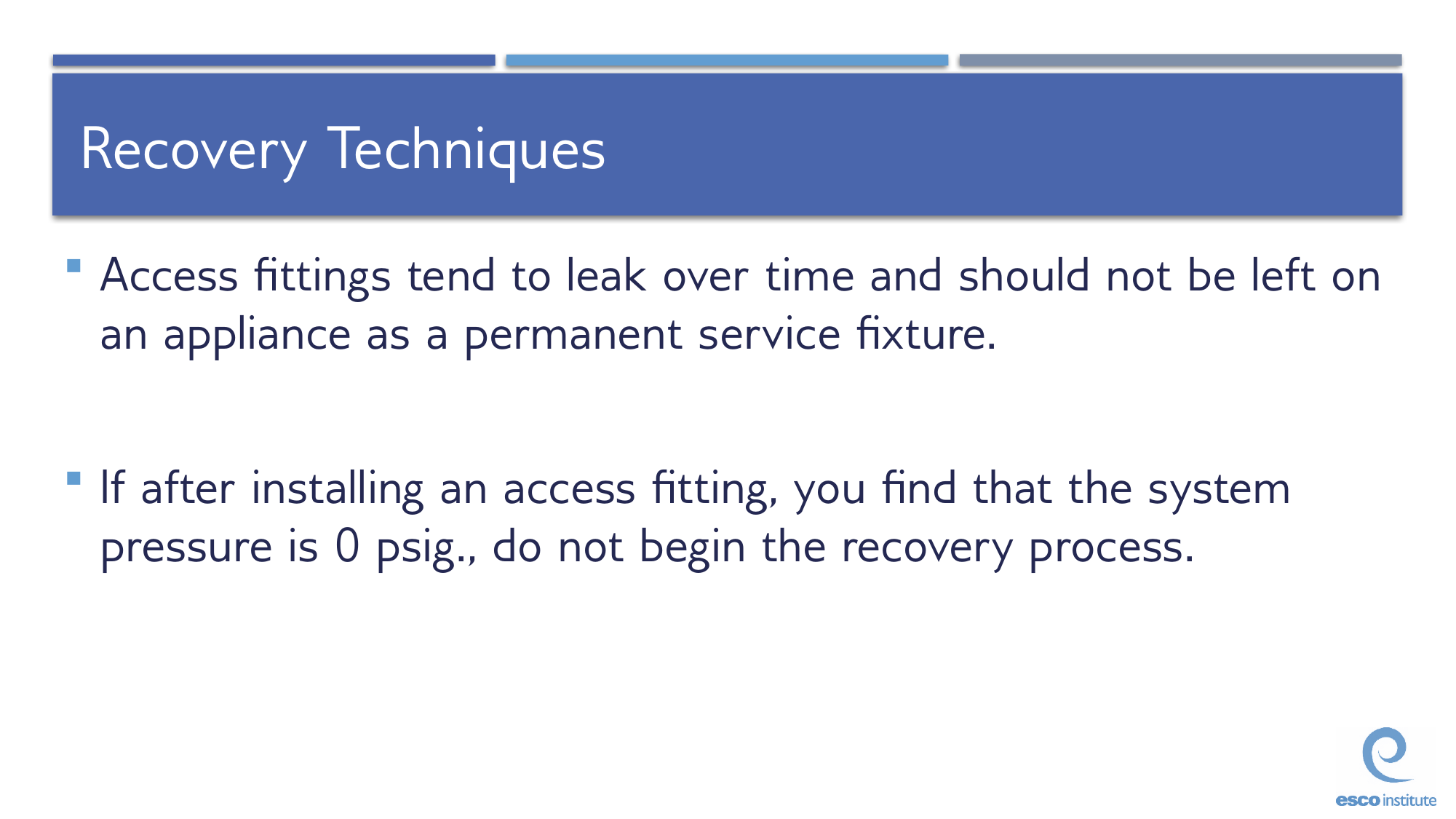

# Recovery Techniques
Access fittings tend to leak over time and should not be left on an appliance as a permanent service fixture.

If after installing an access fitting, you find that the system pressure is 0 psig., do not begin the recovery process.